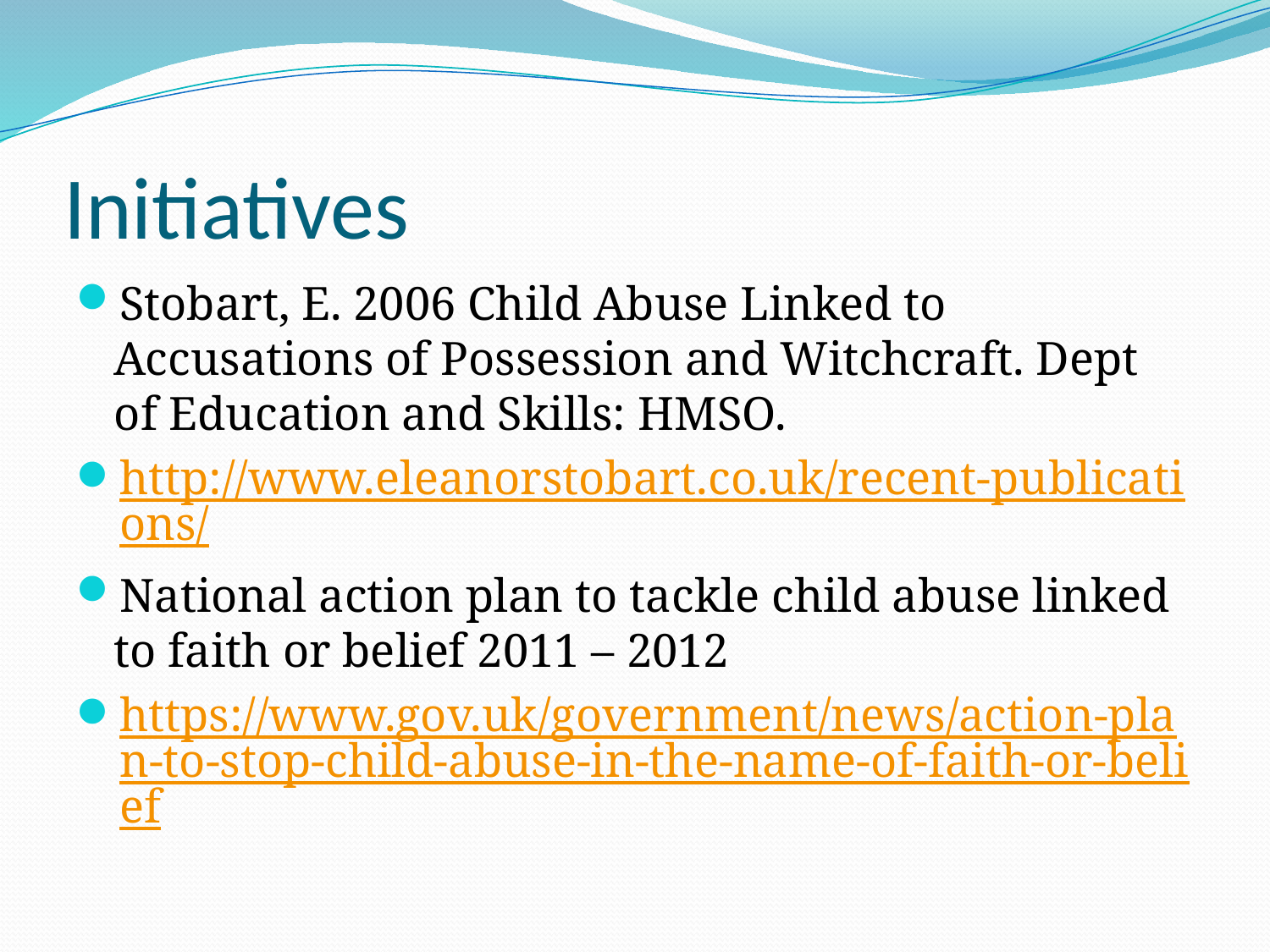

# Initiatives
Stobart, E. 2006 Child Abuse Linked to Accusations of Possession and Witchcraft. Dept of Education and Skills: HMSO.
http://www.eleanorstobart.co.uk/recent-publications/
National action plan to tackle child abuse linked to faith or belief 2011 – 2012
https://www.gov.uk/government/news/action-plan-to-stop-child-abuse-in-the-name-of-faith-or-belief